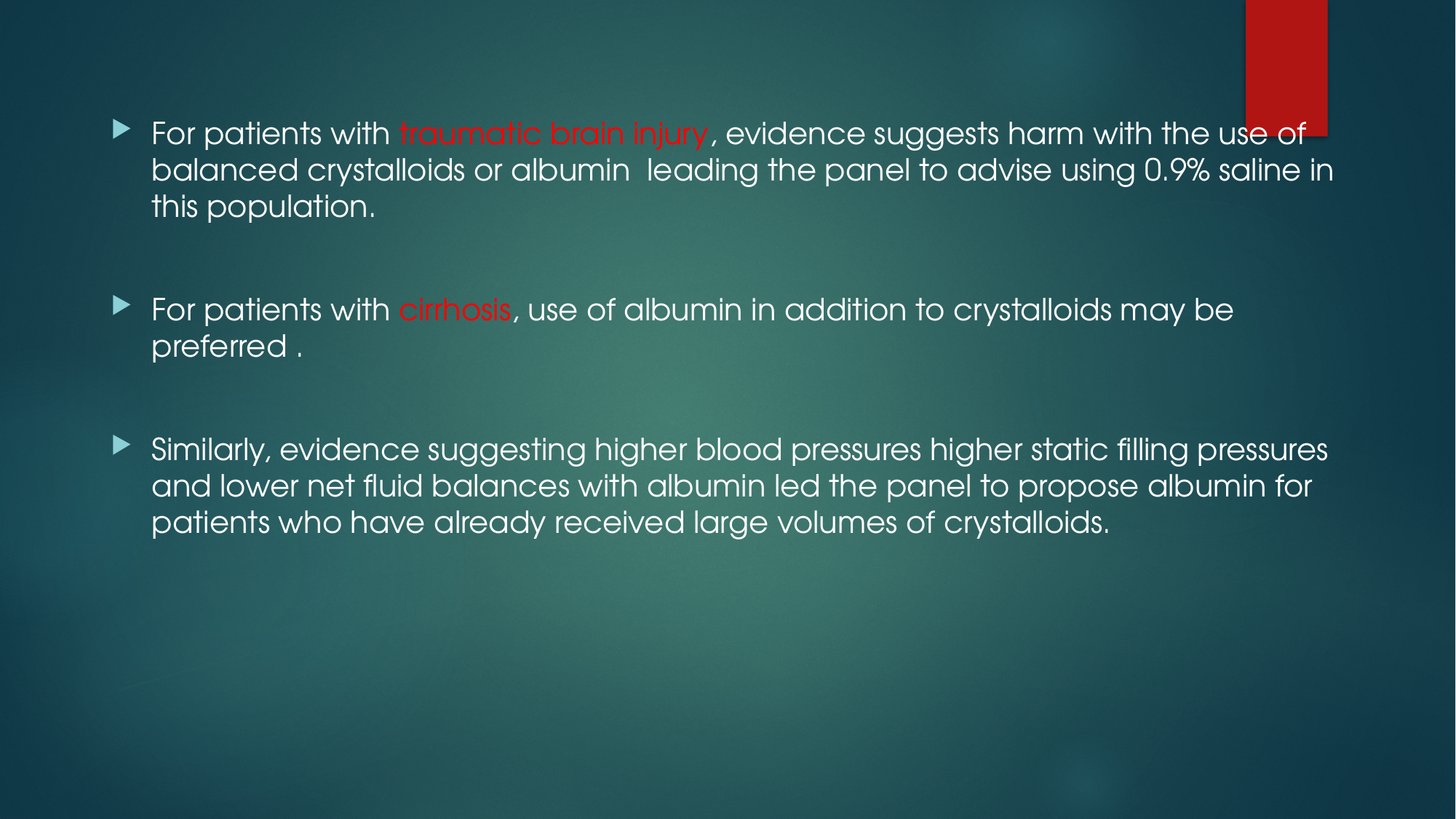

For patients with traumatic brain injury, evidence suggests harm with the use of balanced crystalloids or albumin  leading the panel to advise using 0.9% saline in this population.

For patients with cirrhosis, use of albumin in addition to crystalloids may be preferred .

Similarly, evidence suggesting higher blood pressures higher static filling pressures  and lower net fluid balances with albumin led the panel to propose albumin for patients who have already received large volumes of crystalloids.